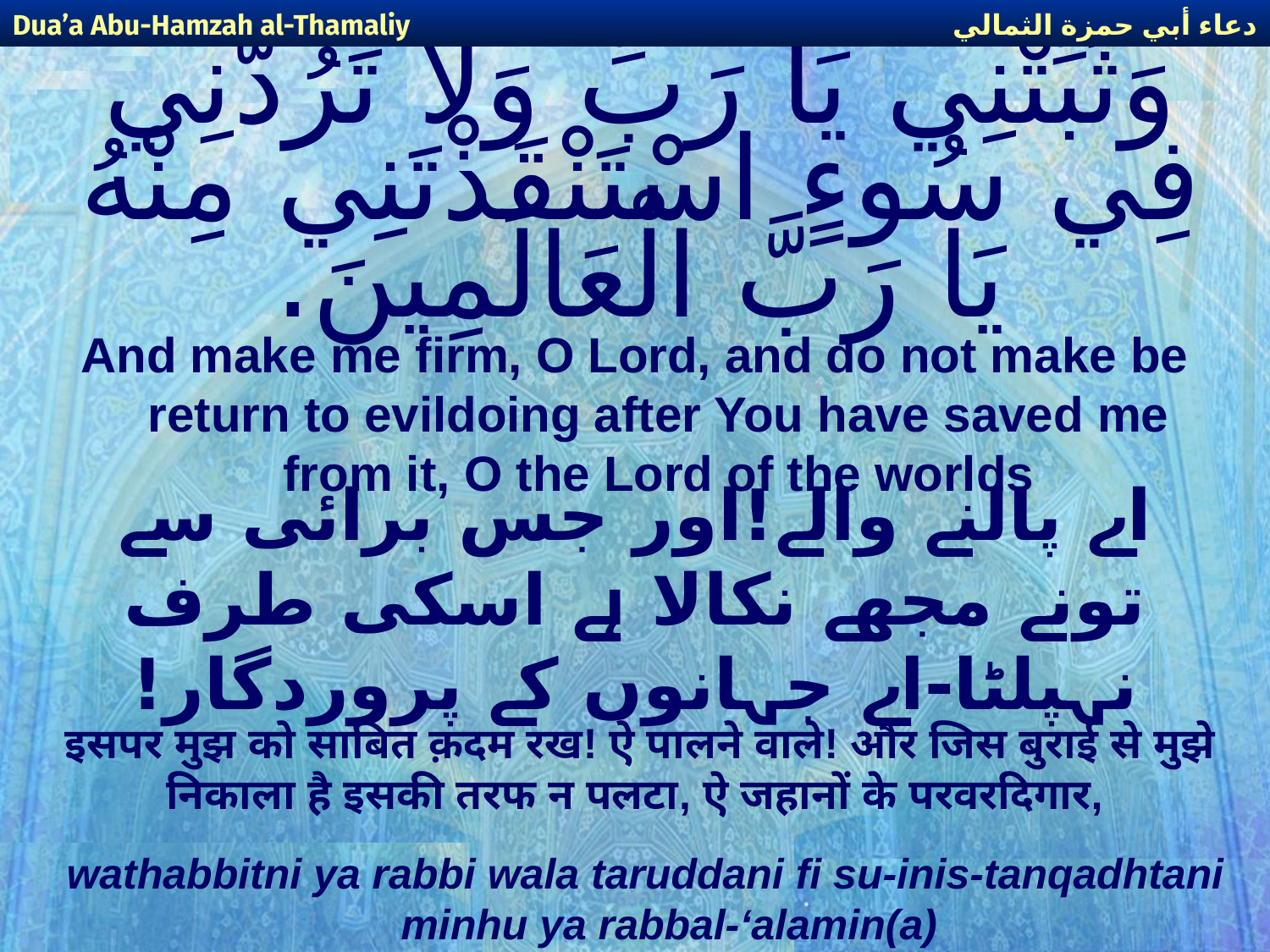

دعاء أبي حمزة الثمالي
Dua’a Abu-Hamzah al-Thamaliy
# وَثَبِّتْنِي يَا رَبِّ وَلا تَرُدَّنِي فِي سُوءٍ اسْتَنْقَذْتَنِي مِنْهُ يَا رَبَّ الْعَالَمِينَ.
And make me firm, O Lord, and do not make be return to evildoing after You have saved me from it, O the Lord of the worlds
اے پالنے والے!اور جس برائی سے تونے مجھے نکالا ہے اسکی طرف نہپلٹا-اے جہانوں کے پروردگار!
इसपर मुझ को साबित क़दम रख! ऐ पालने वाले! और जिस बुराई से मुझे निकाला है इसकी तरफ न पलटा, ऐ जहानों के परवरदिगार,
wathabbitni ya rabbi wala taruddani fi su-inis-tanqadhtani minhu ya rabbal-‘alamin(a)